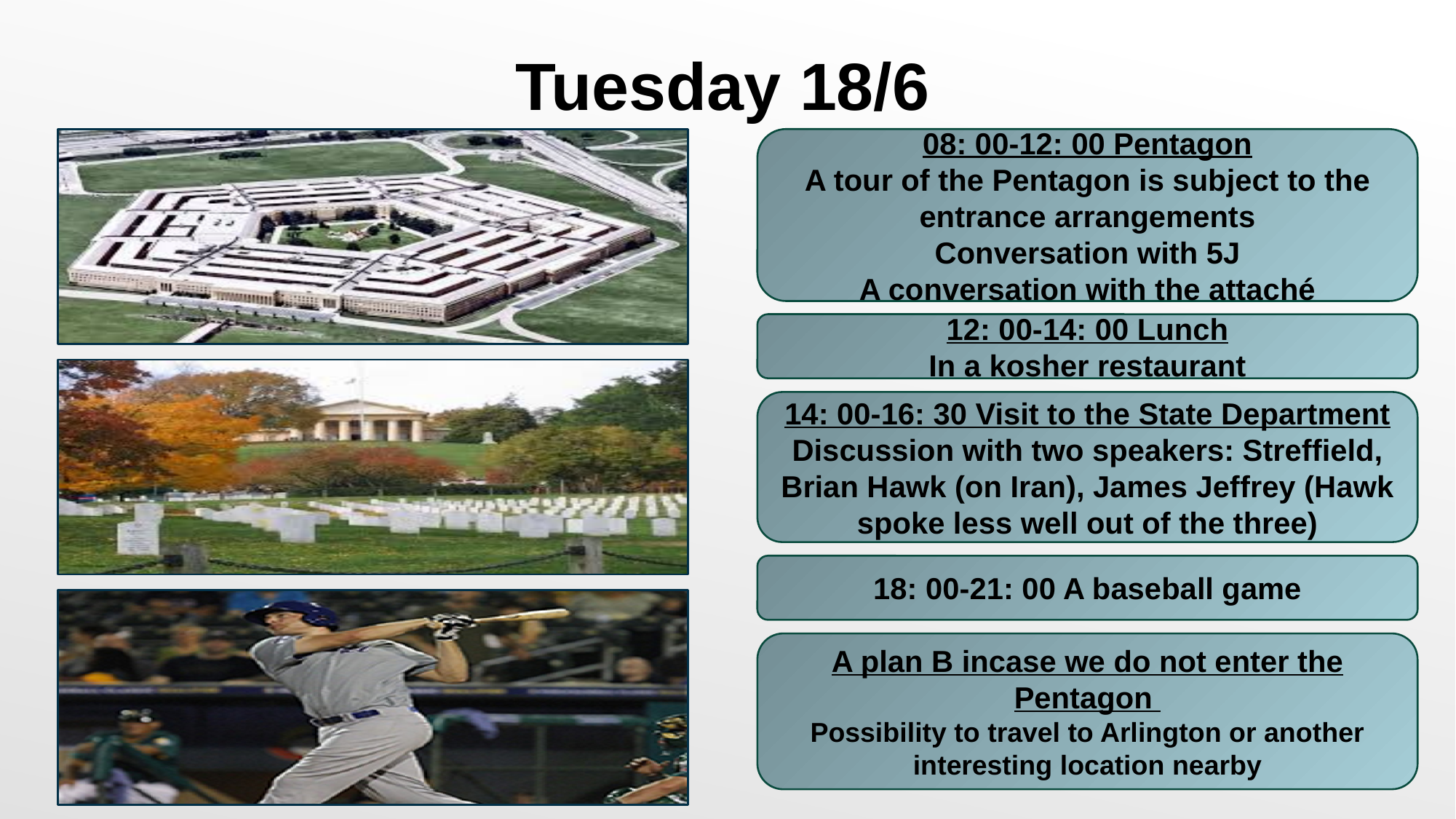

Tuesday 18/6

08: 00-12: 00 Pentagon
A tour of the Pentagon is subject to the entrance arrangements
Conversation with 5J
A conversation with the attaché
12: 00-14: 00 Lunch
In a kosher restaurant
14: 00-16: 30 Visit to the State Department
Discussion with two speakers: Streffield, Brian Hawk (on Iran), James Jeffrey (Hawk spoke less well out of the three)
18: 00-21: 00 A baseball game
A plan B incase we do not enter the Pentagon
Possibility to travel to Arlington or another interesting location nearby